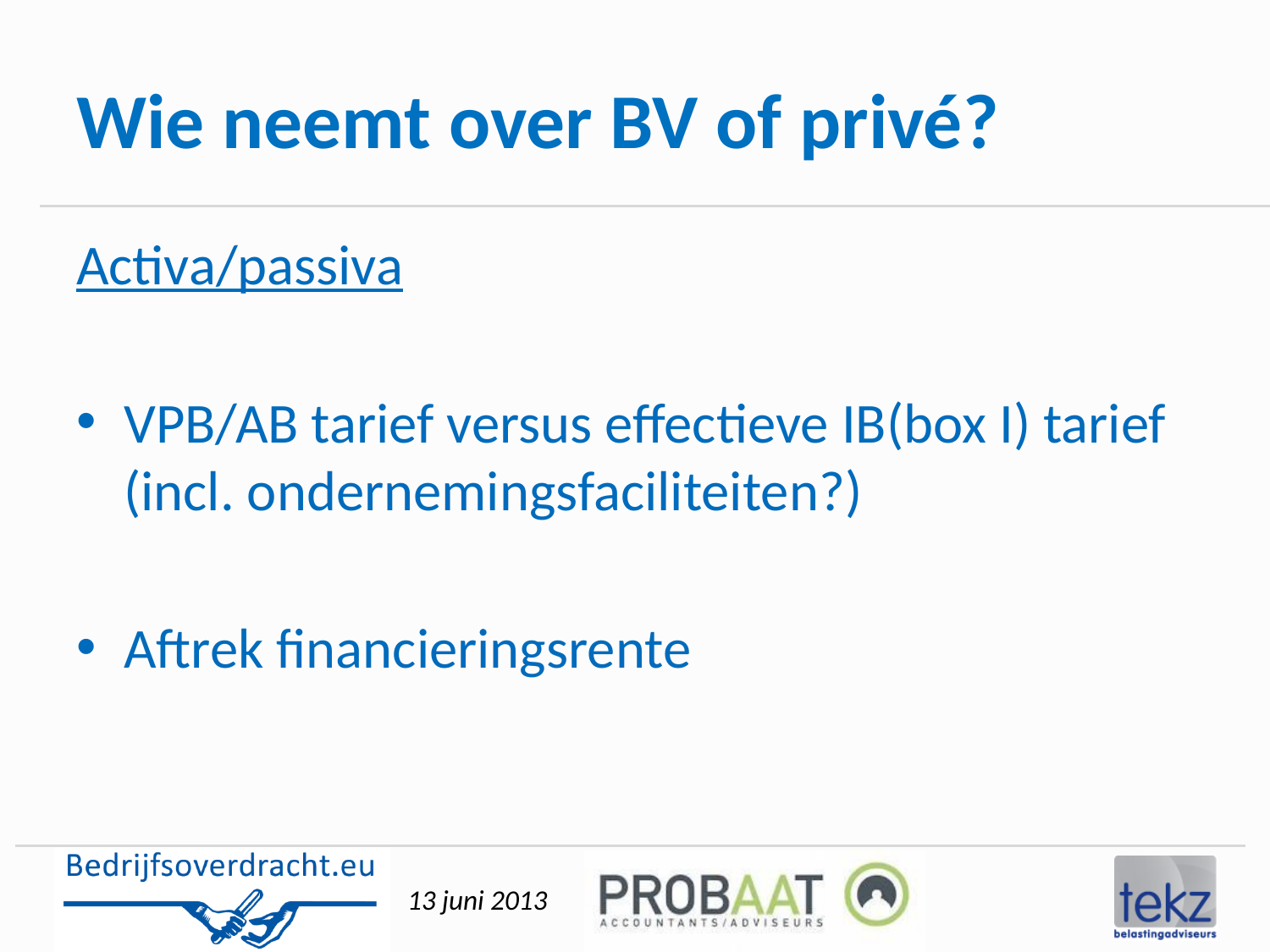

# Wie neemt over BV of privé?
Activa/passiva

VPB/AB tarief versus effectieve IB(box I) tarief (incl. ondernemingsfaciliteiten?)

Aftrek financieringsrente